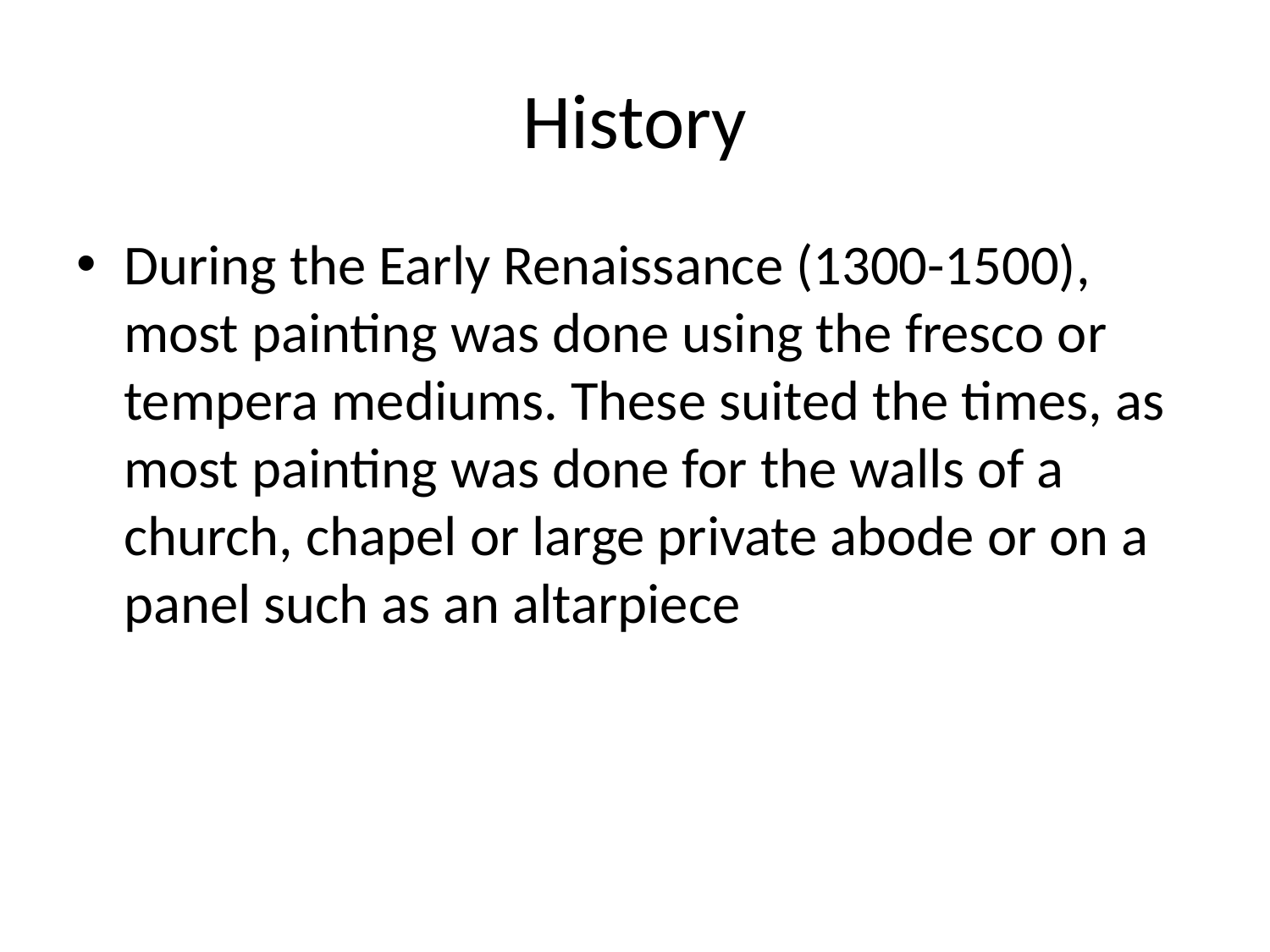

# History
During the Early Renaissance (1300-1500), most painting was done using the fresco or tempera mediums. These suited the times, as most painting was done for the walls of a church, chapel or large private abode or on a panel such as an altarpiece